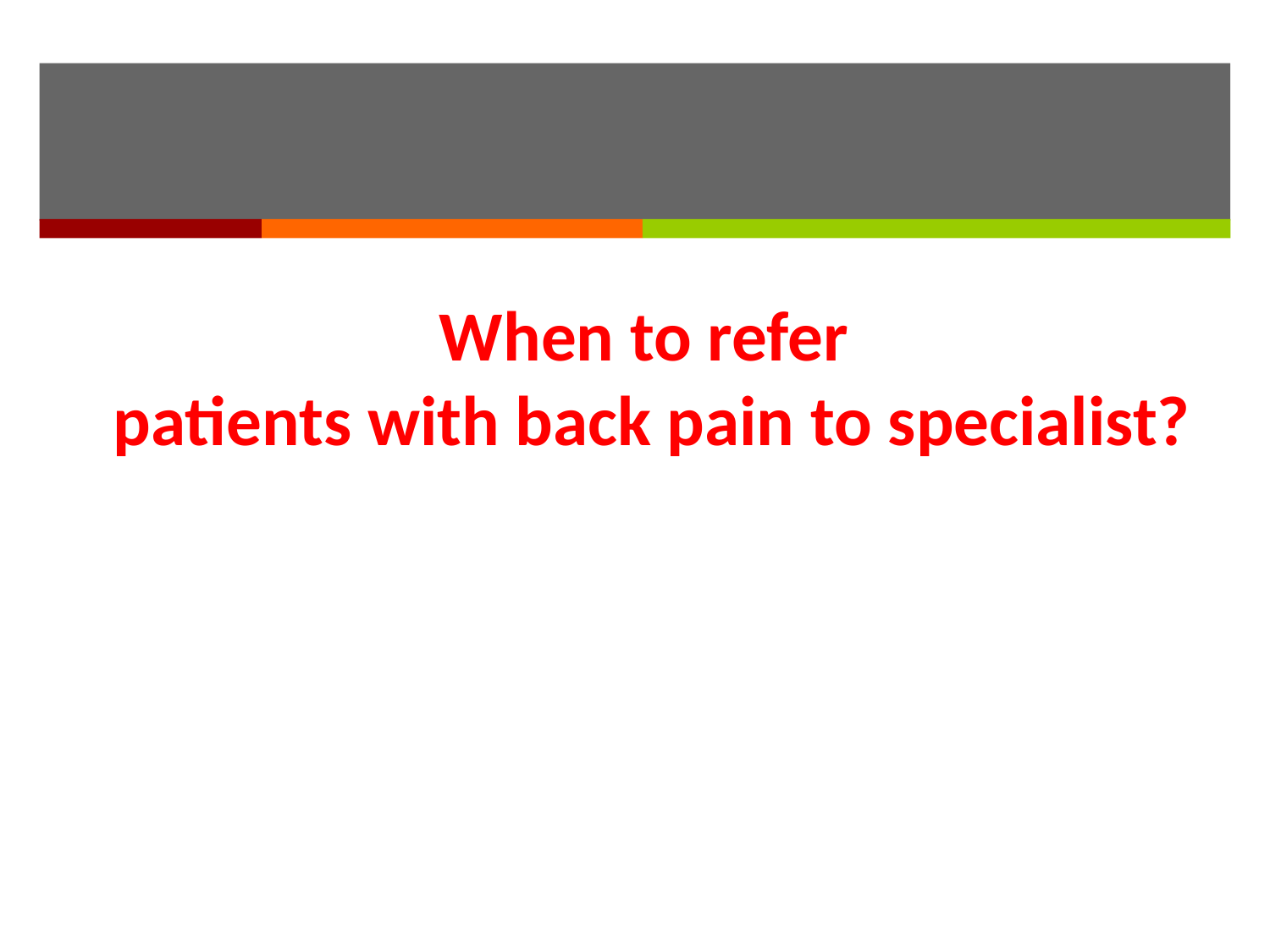

#
When to refer
 patients with back pain to specialist?